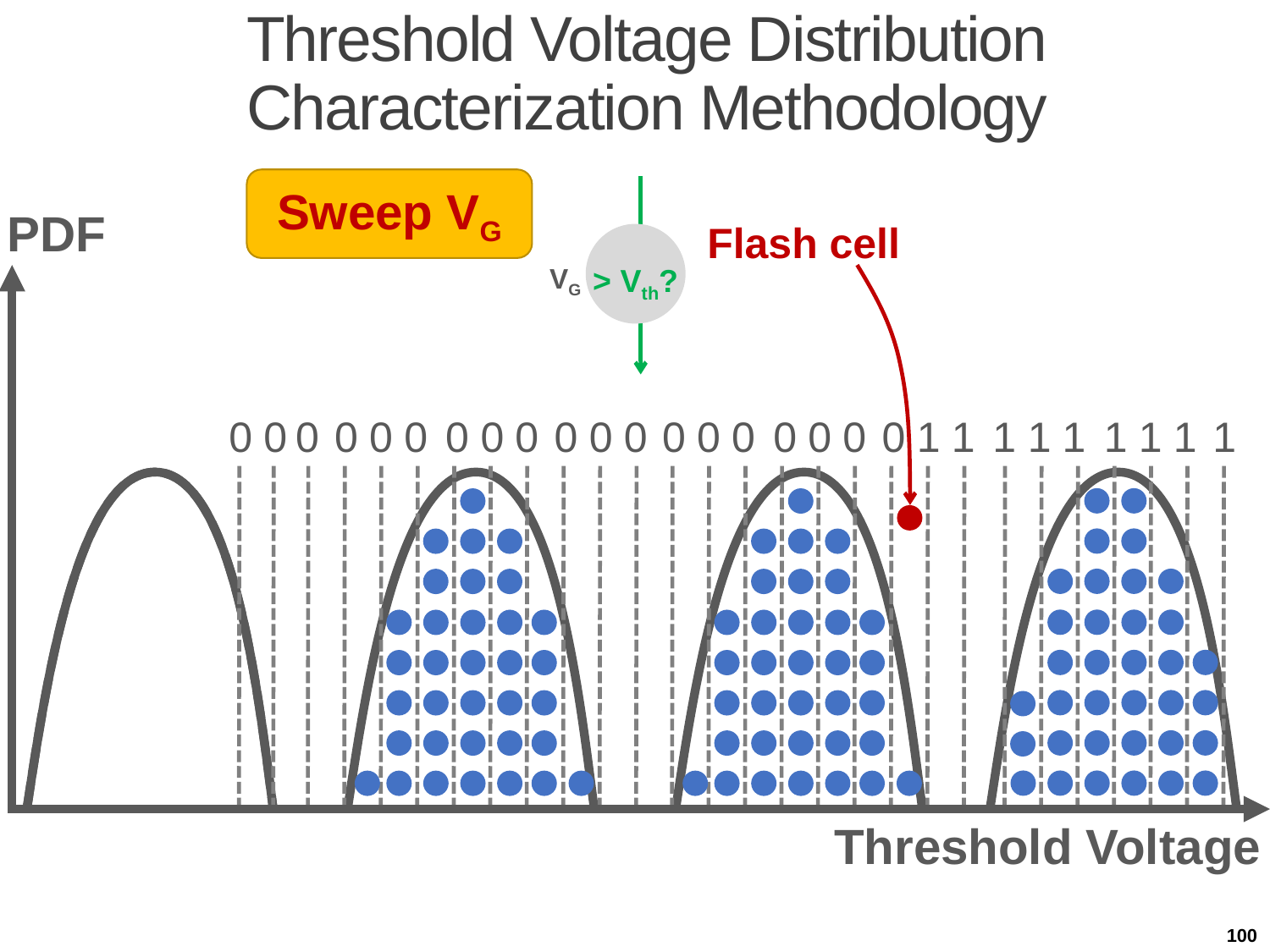

# Threshold Voltage Distribution Characterization Methodology
Sweep VG

> Vth?
VG
PDF
Flash cell

0
0
0
0
0
0
0
0
0
0
0
0
0
0
0
0
0
0
0
1
1
1
1
1
1
1
1
1

Threshold Voltage
100